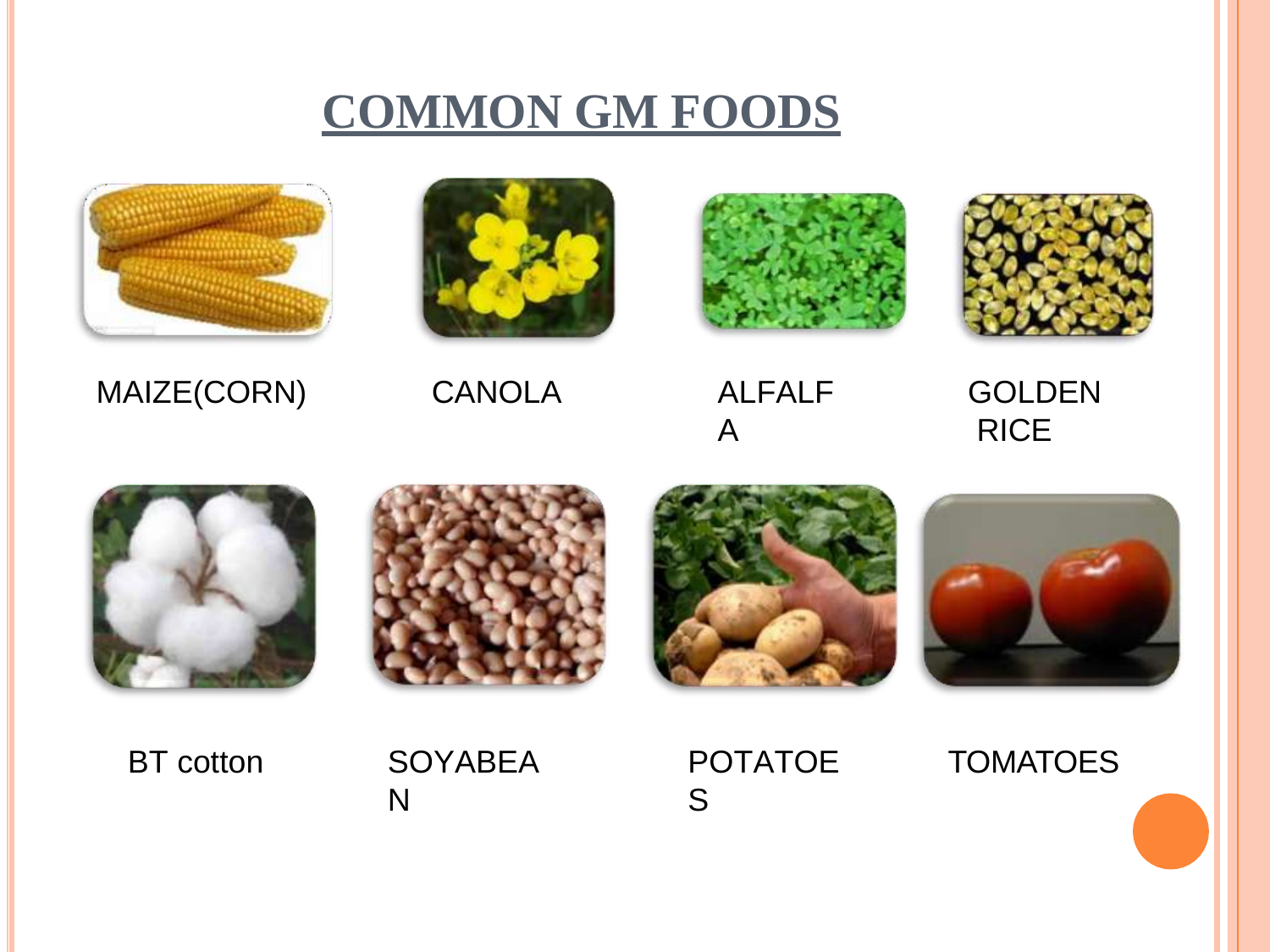

# COMMON GM FOODS

MAIZE(CORN)
CANOLA
ALFALFA
GOLDEN  RICE

BT cotton
SOYABEAN
POTATOES
TOMATOES